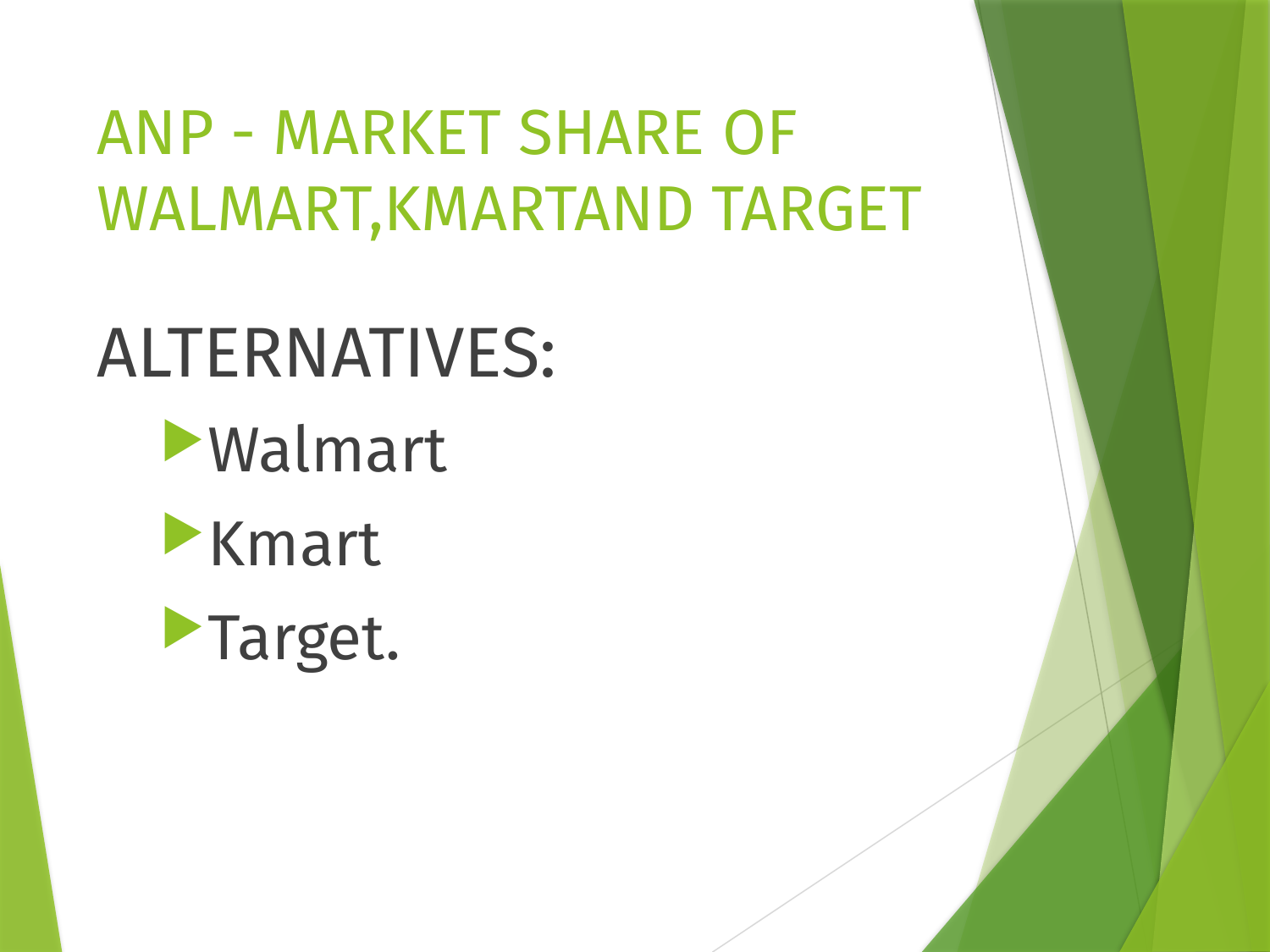

# ANP - MARKET SHARE OF WALMART,KMARTAND TARGET
ALTERNATIVES:
Walmart
Kmart
Target.